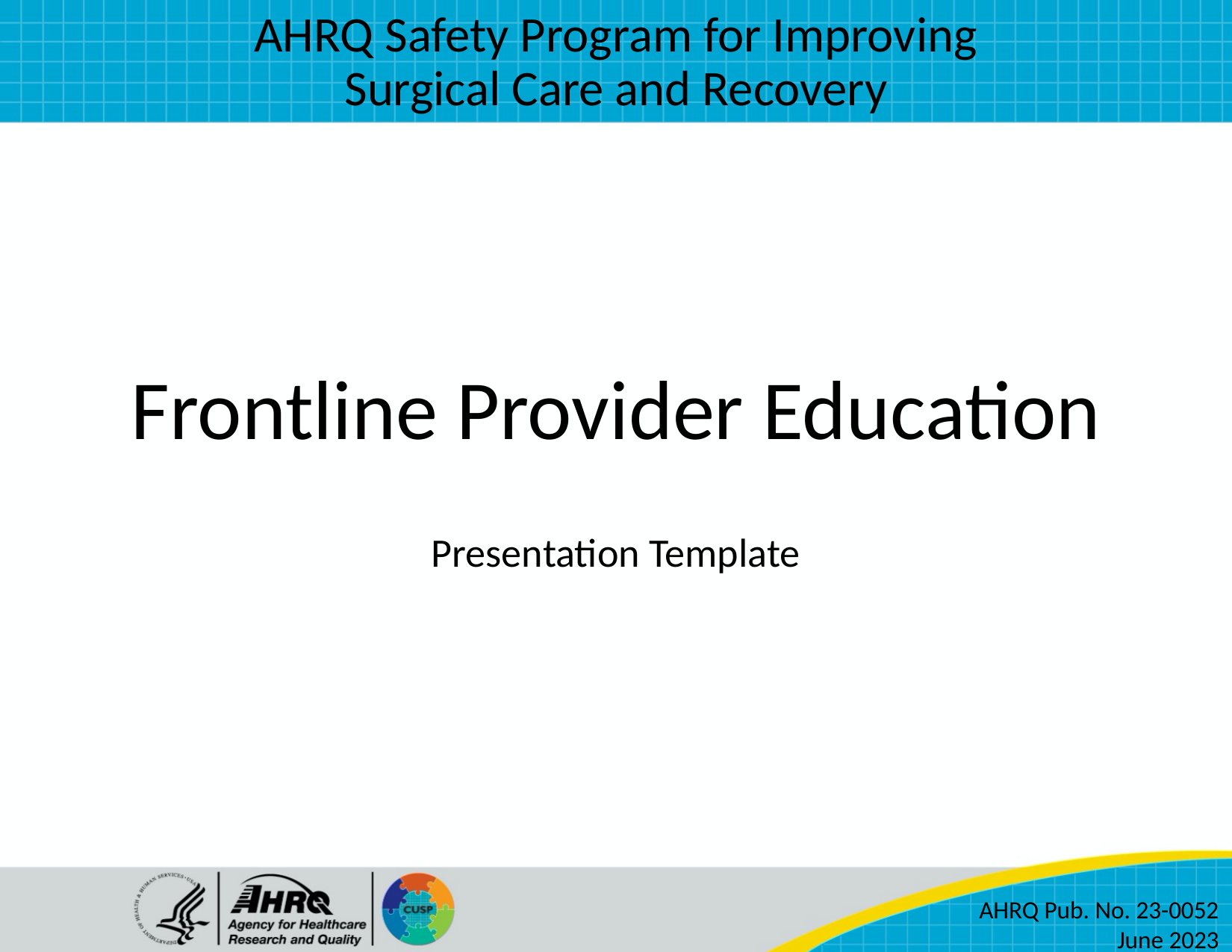

# AHRQ Safety Program for Improving Surgical Care and Recovery
Frontline Provider Education

Presentation Template
AHRQ Pub. No. 23-0052
June 2023